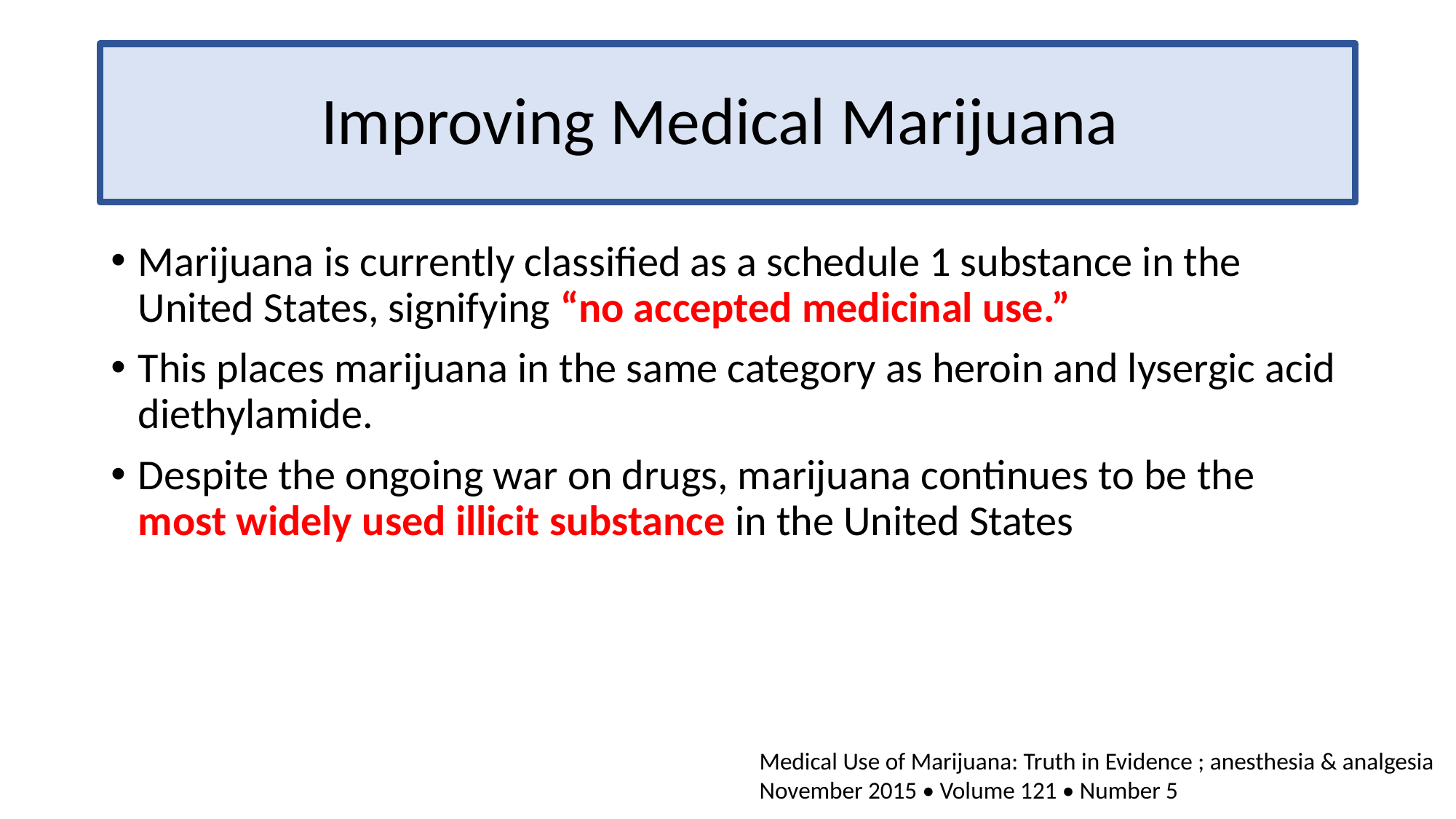

# Improving Medical Marijuana
Marijuana is currently classified as a schedule 1 substance in the United States, signifying “no accepted medicinal use.”
This places marijuana in the same category as heroin and lysergic acid diethylamide.
Despite the ongoing war on drugs, marijuana continues to be the most widely used illicit substance in the United States

Medical Use of Marijuana: Truth in Evidence ; anesthesia & analgesia November 2015 • Volume 121 • Number 5